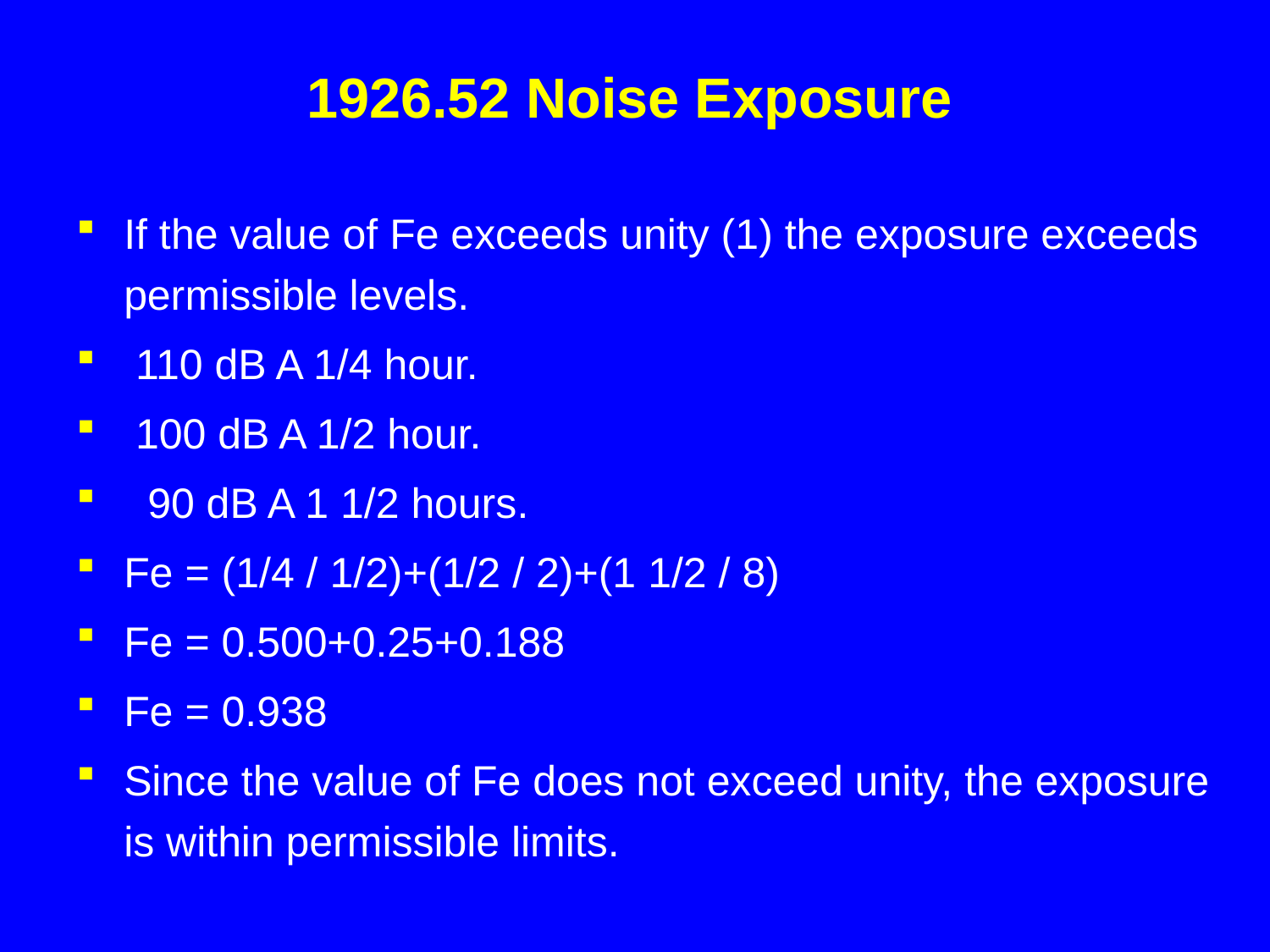

# 1926.52 Noise Exposure
If the value of Fe exceeds unity (1) the exposure exceeds permissible levels.
 110 dB A 1/4 hour.
 100 dB A 1/2 hour.
  90 dB A 1 1/2 hours.
Fe = (1/4 / 1/2)+(1/2 / 2)+(1 1/2 / 8)
Fe = 0.500+0.25+0.188
Fe = 0.938
Since the value of Fe does not exceed unity, the exposure is within permissible limits.